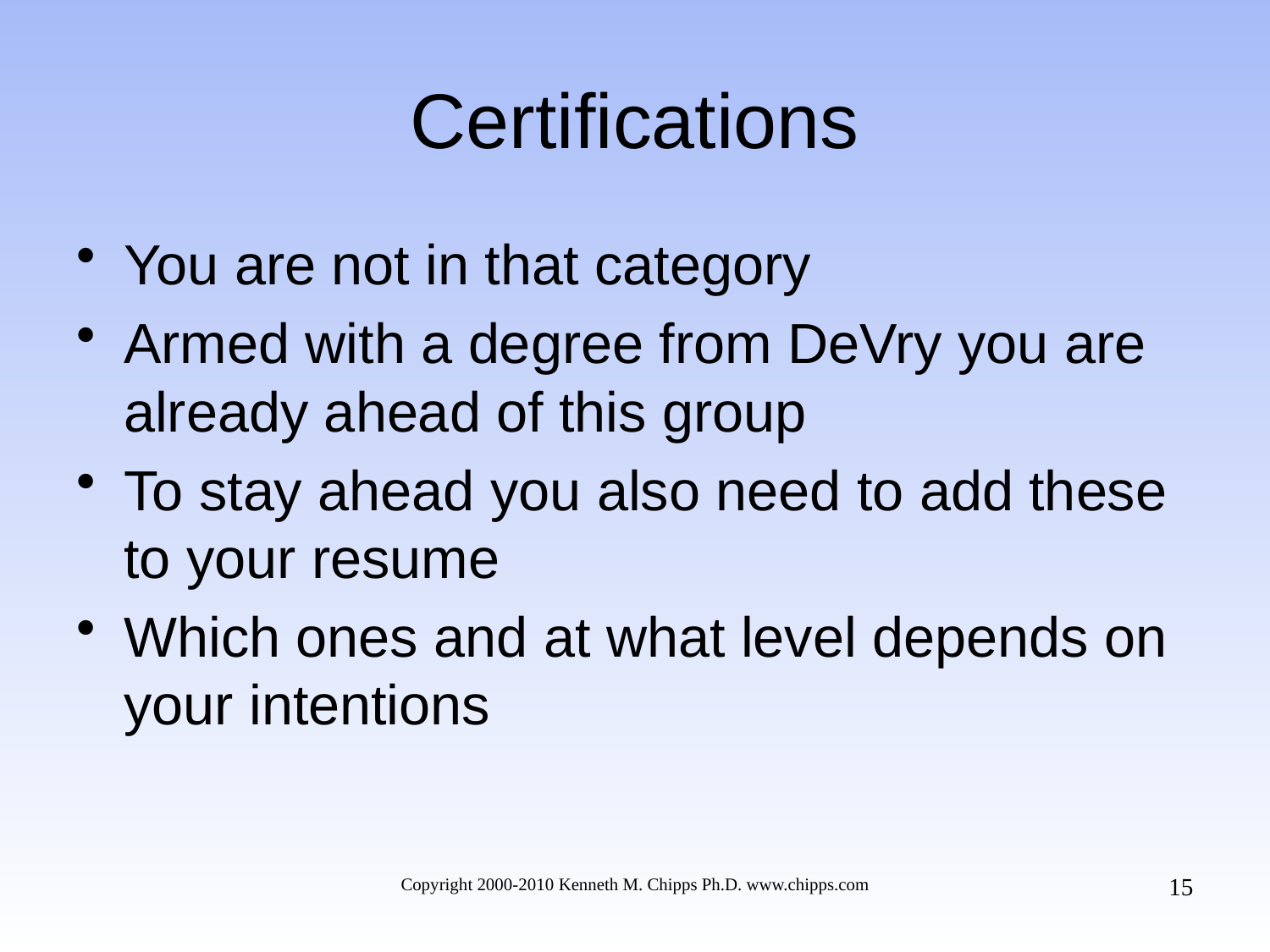

# Certifications
You are not in that category
Armed with a degree from DeVry you are already ahead of this group
To stay ahead you also need to add these to your resume
Which ones and at what level depends on your intentions
15
Copyright 2000-2010 Kenneth M. Chipps Ph.D. www.chipps.com